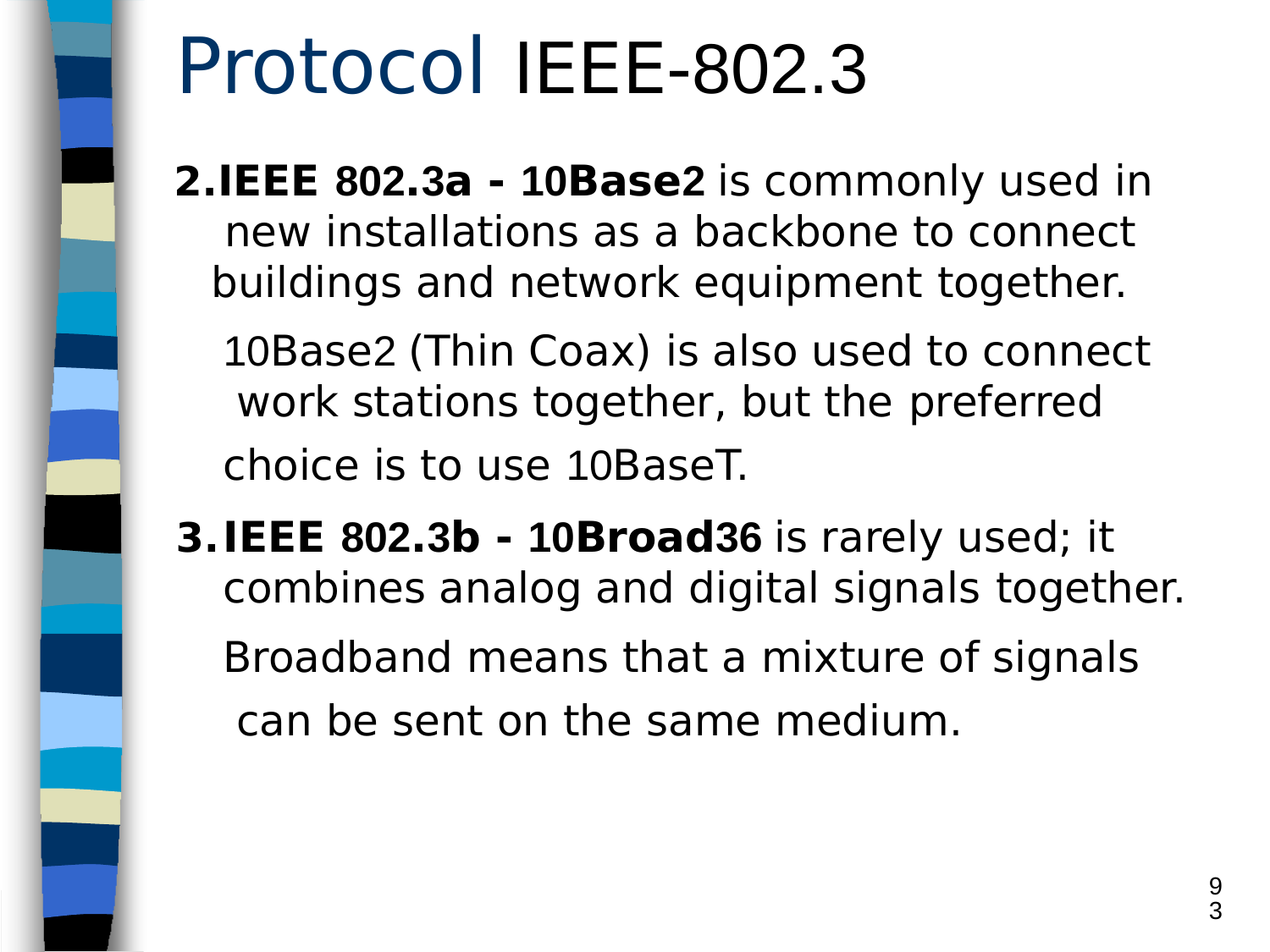

# Protocol IEEE-802.3
IEEE 802.3a - 10Base2 is commonly used in  new installations as a backbone to connect  buildings and network equipment together.
10Base2 (Thin Coax) is also used to connect  work stations together, but the preferred
choice is to use 10BaseT.
IEEE 802.3b - 10Broad36 is rarely used; it  combines analog and digital signals together.
Broadband means that a mixture of signals  can be sent on the same medium.
93